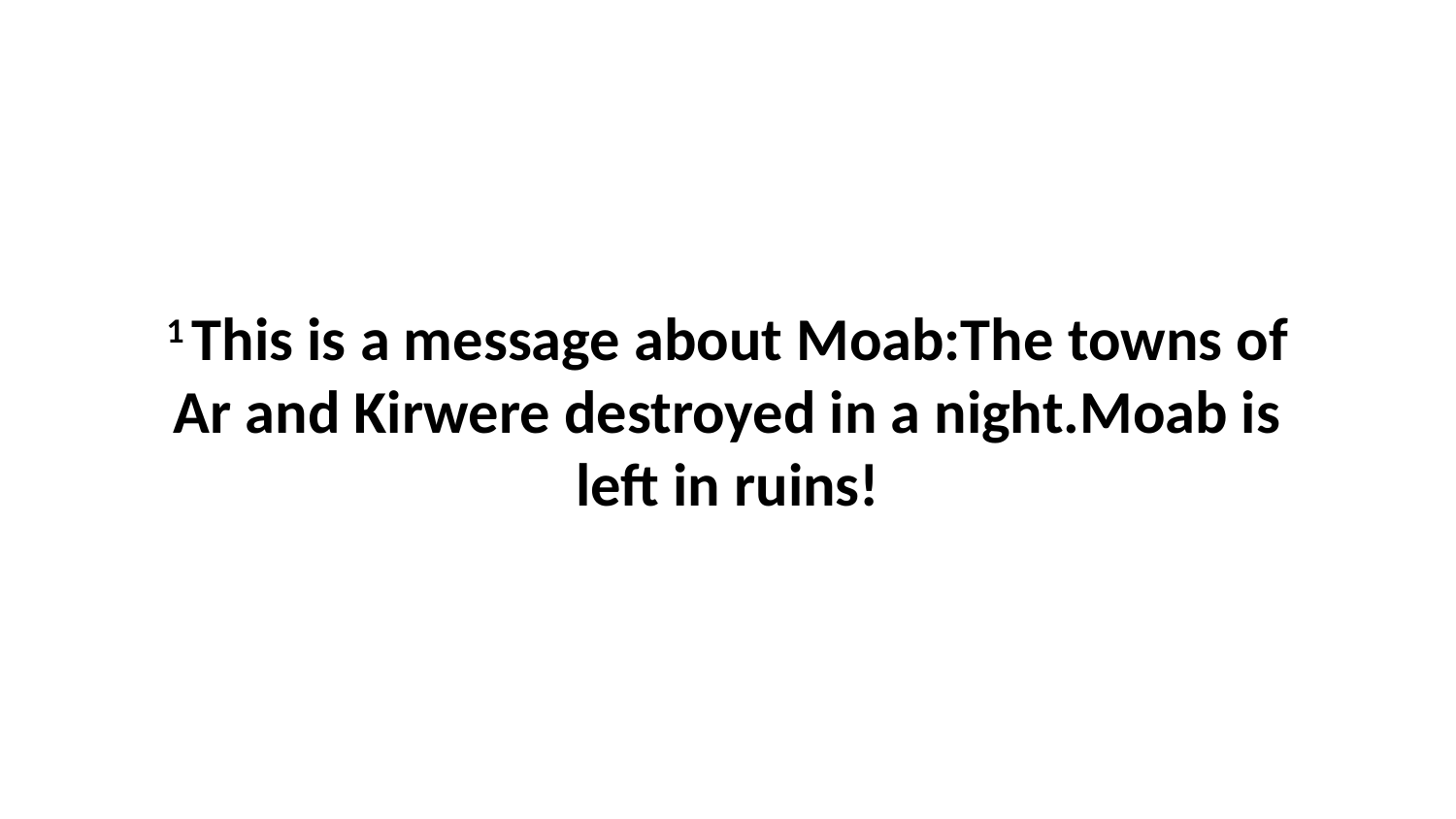

1 This is a message about Moab:The towns of Ar and Kirwere destroyed in a night.Moab is left in ruins!